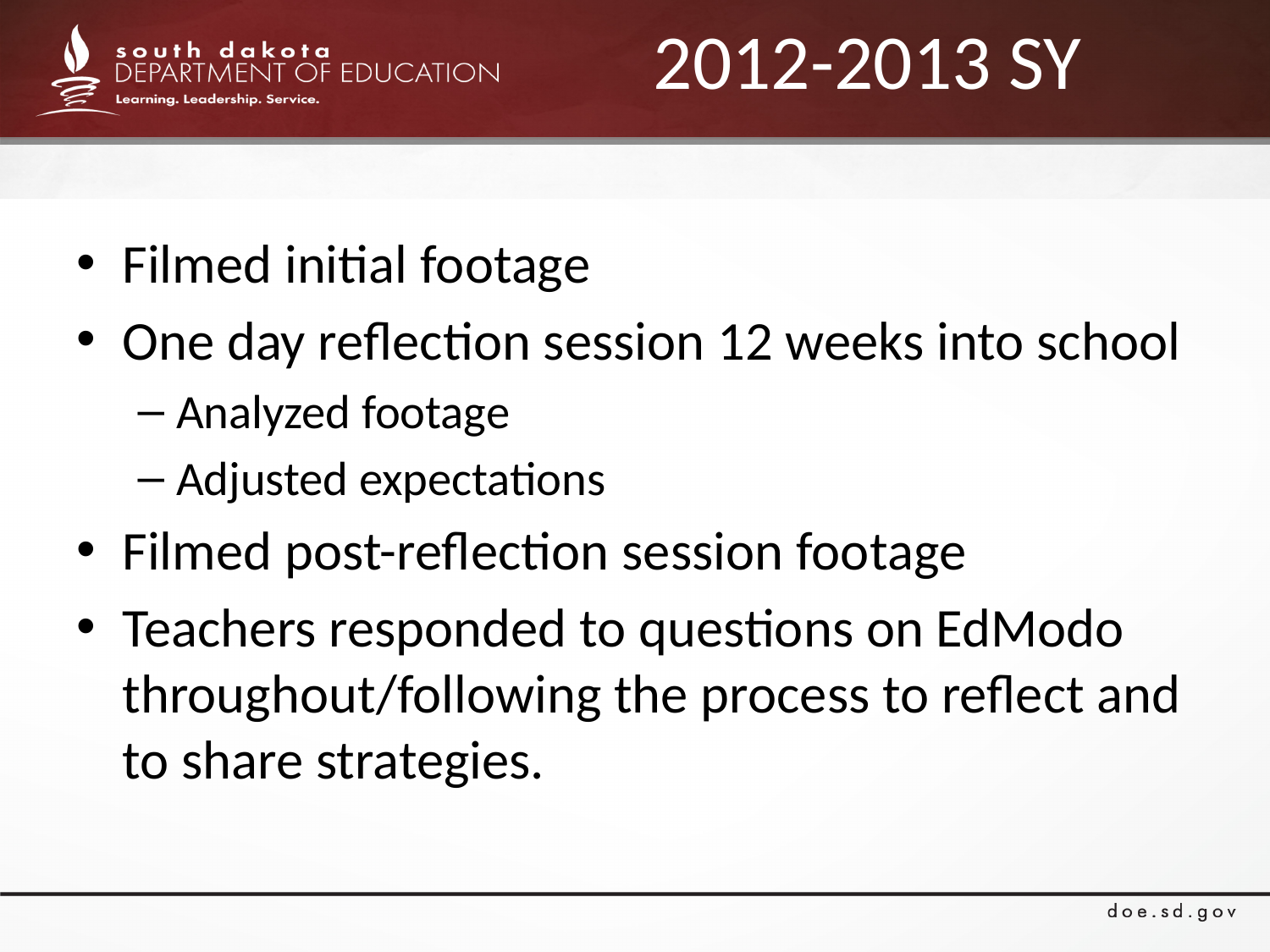

# 2012-2013 SY
Filmed initial footage
One day reflection session 12 weeks into school
Analyzed footage
Adjusted expectations
Filmed post-reflection session footage
Teachers responded to questions on EdModo throughout/following the process to reflect and to share strategies.